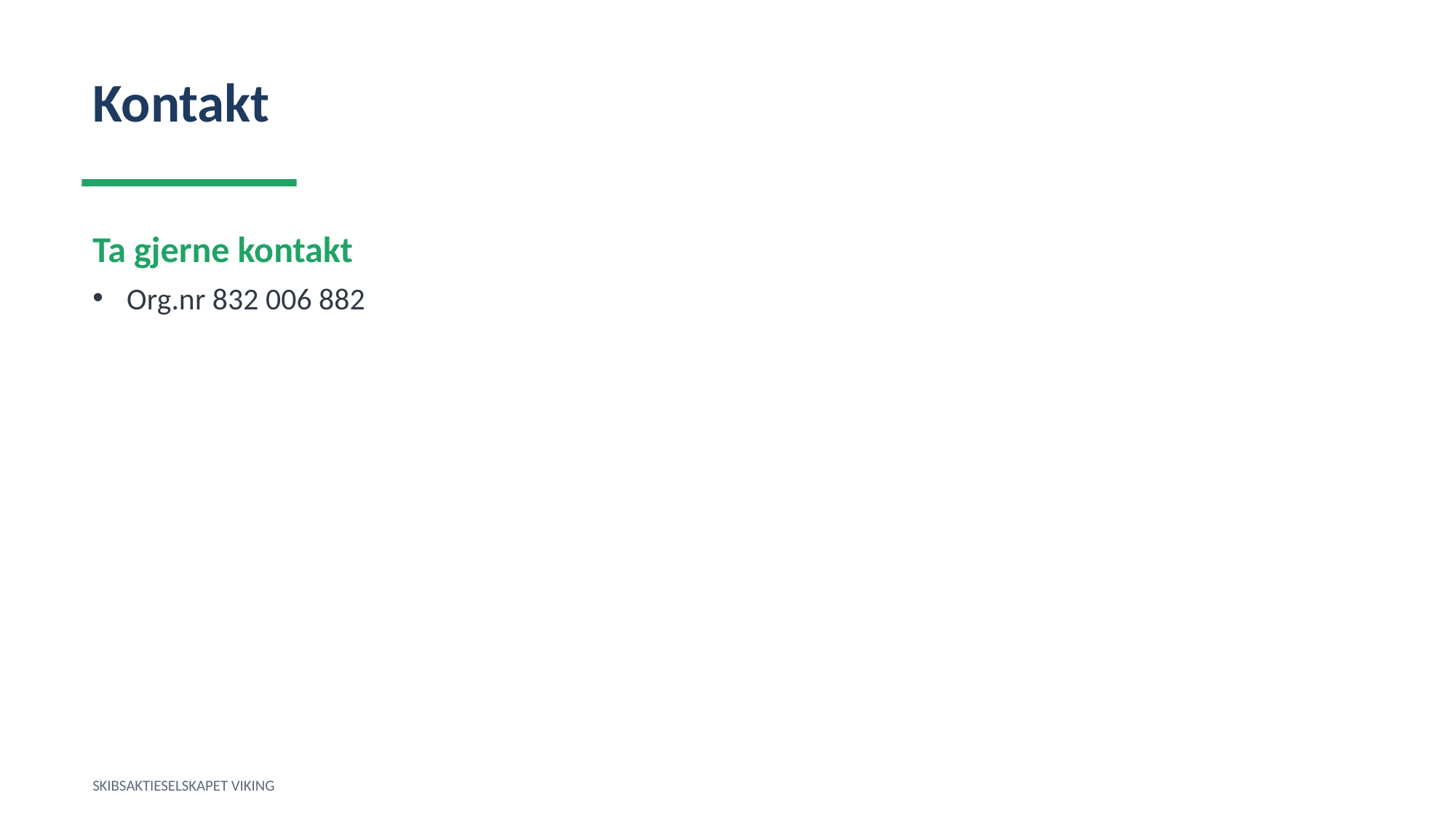

Kontakt

Ta gjerne kontakt
Org.nr 832 006 882
SKIBSAKTIESELSKAPET VIKING